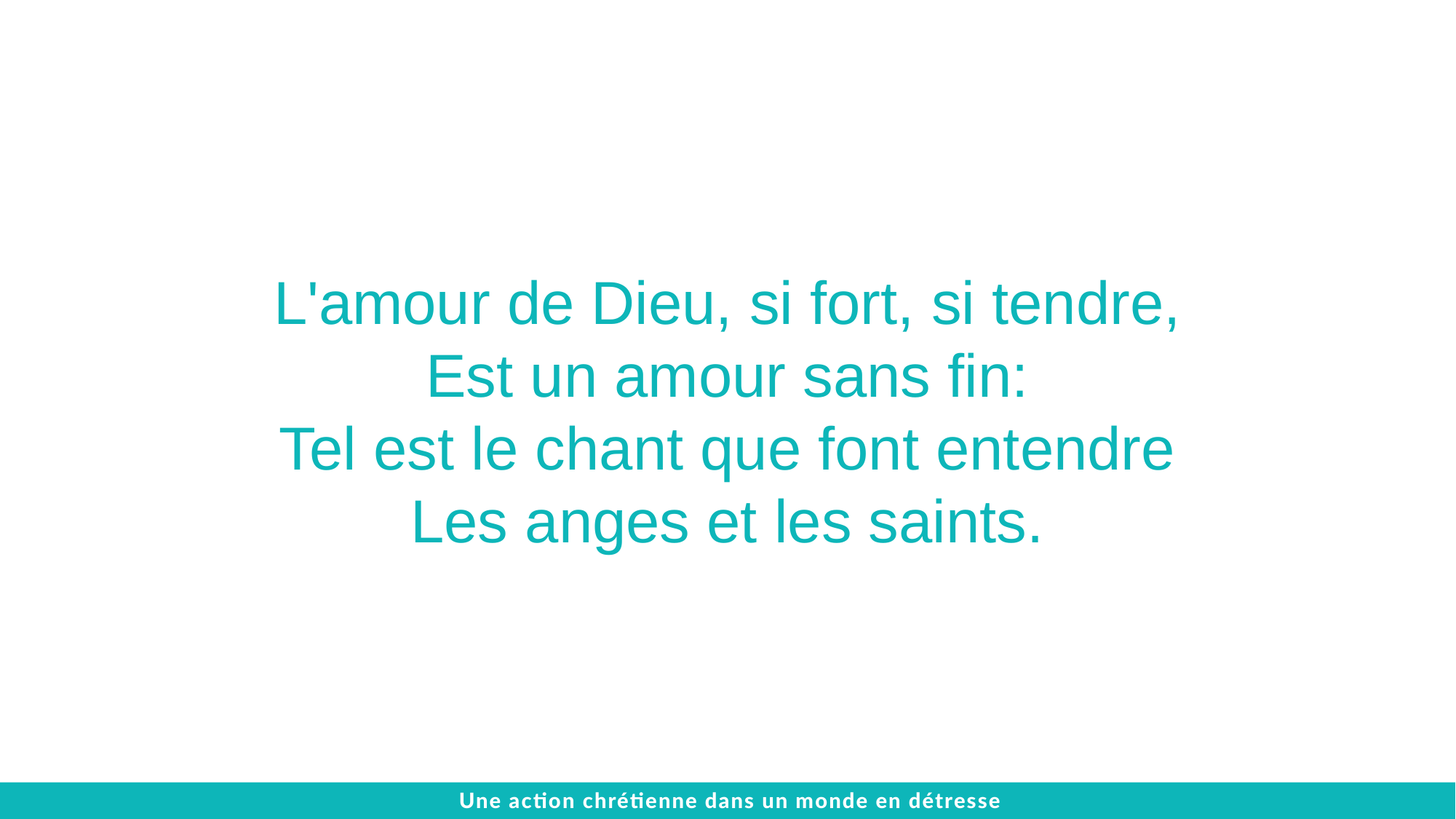

L'amour de Dieu, si fort, si tendre,
Est un amour sans fin:
Tel est le chant que font entendre
Les anges et les saints.
 © 2021 The Chalmers Center
Une action chrétienne dans un monde en détresse

 © 2021 The Chalmers Center